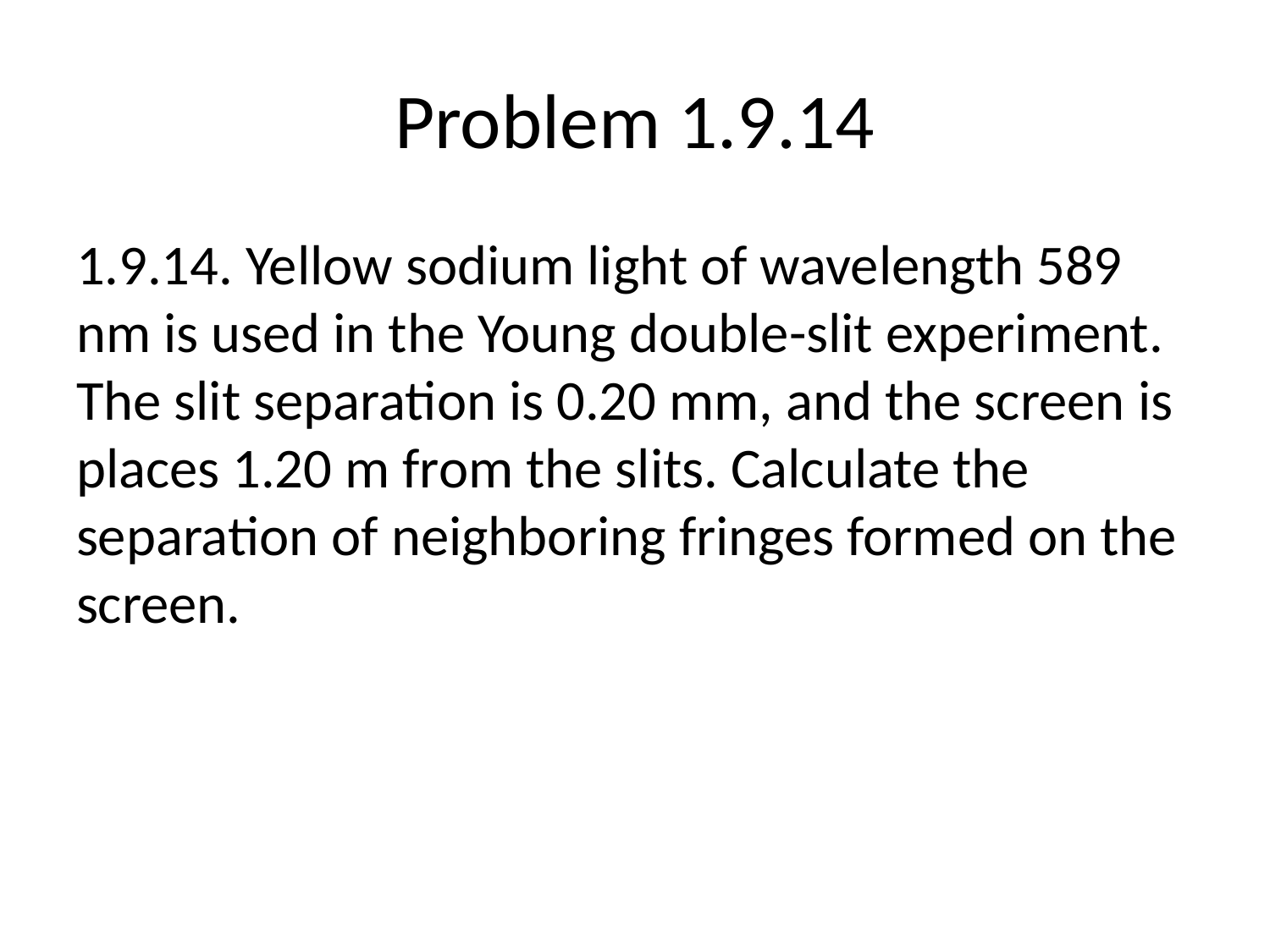

# Problem 1.9.14
1.9.14. Yellow sodium light of wavelength 589 nm is used in the Young double-slit experiment. The slit separation is 0.20 mm, and the screen is places 1.20 m from the slits. Calculate the separation of neighboring fringes formed on the screen.